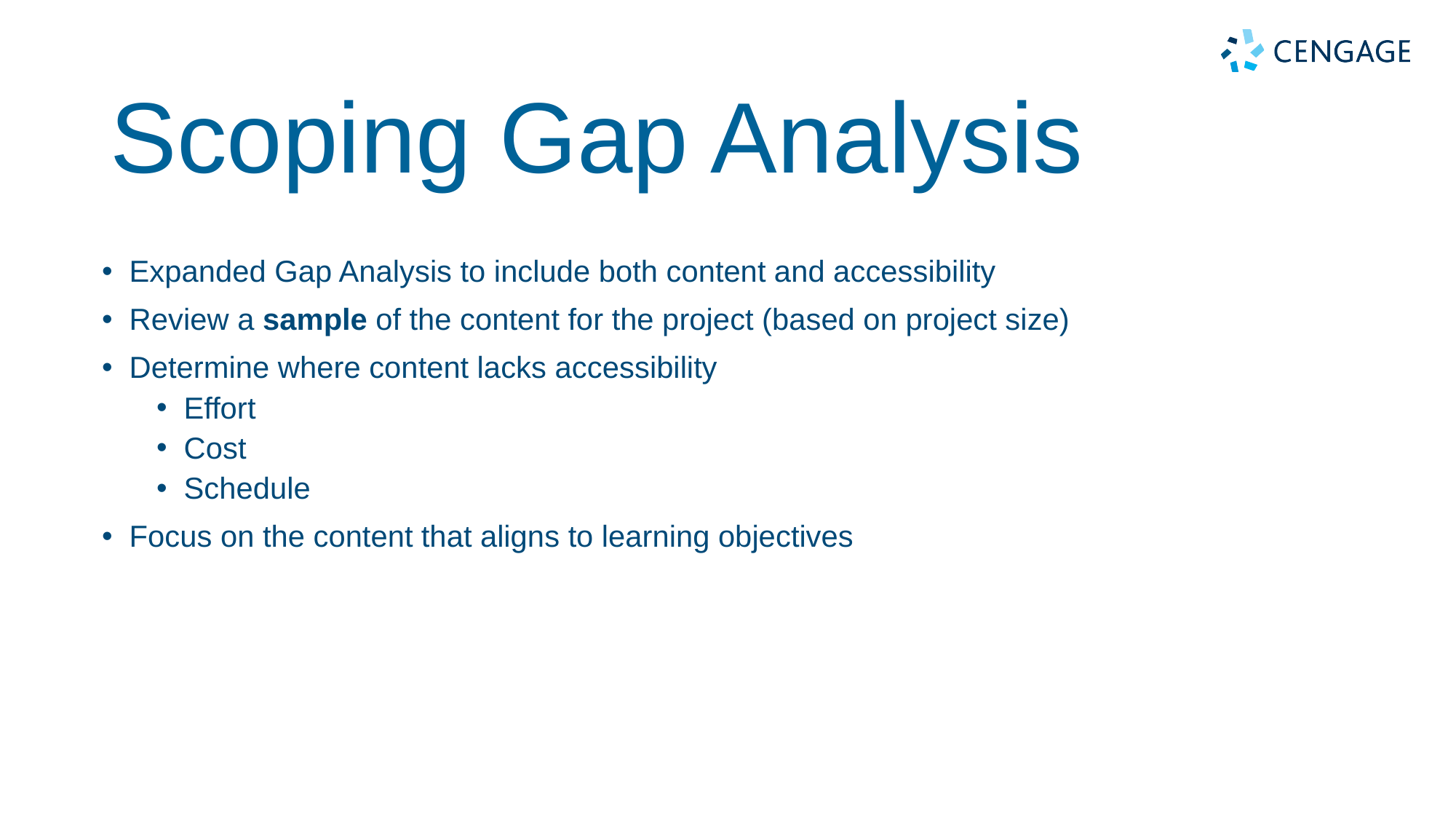

# Scoping Gap Analysis
Expanded Gap Analysis to include both content and accessibility
Review a sample of the content for the project (based on project size)
Determine where content lacks accessibility
Effort
Cost
Schedule
Focus on the content that aligns to learning objectives